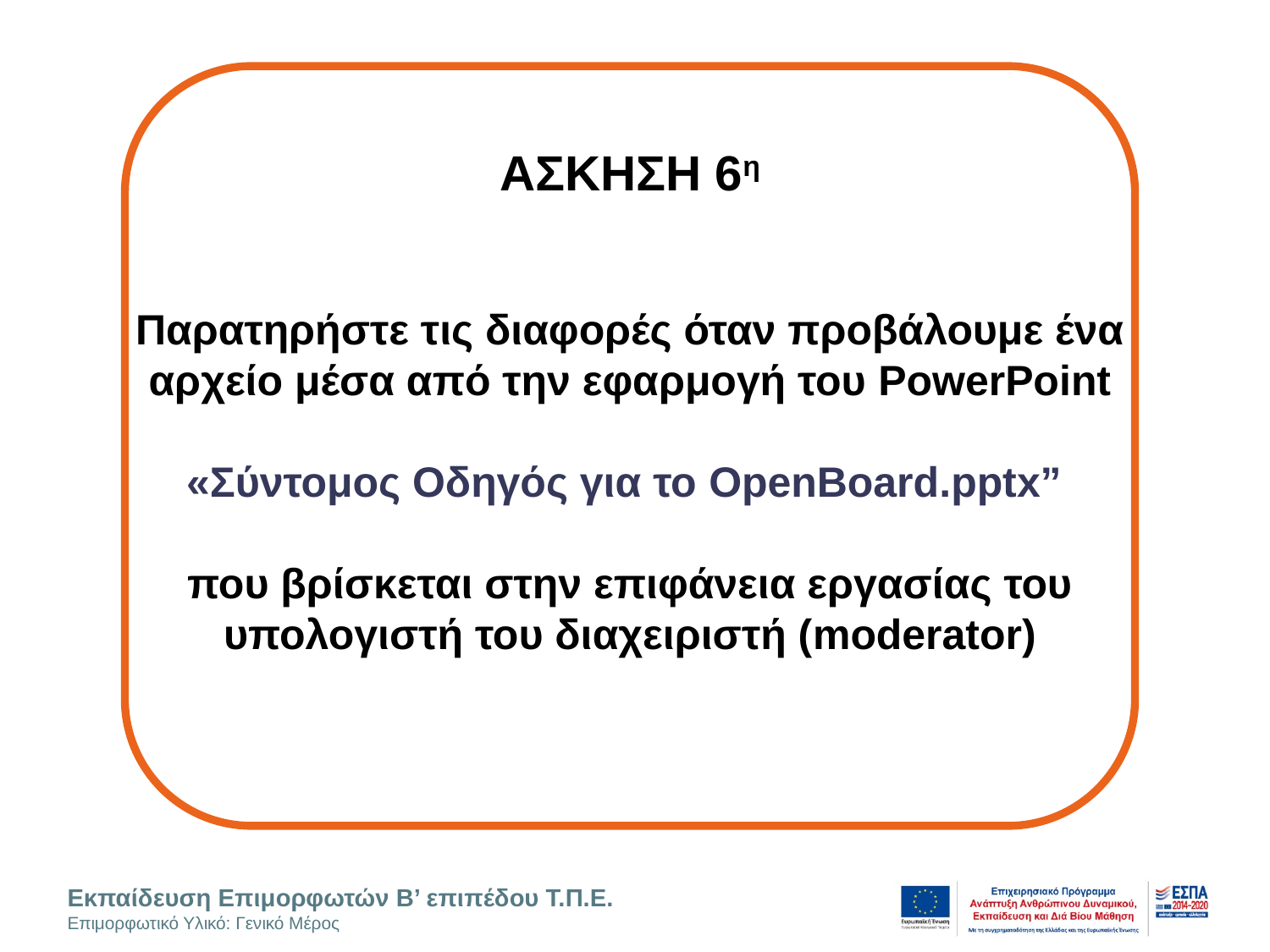

ΑΣΚΗΣΗ 6η

Παρατηρήστε τις διαφορές όταν προβάλουμε ένα αρχείο μέσα από την εφαρμογή του PowerPoint

«Σύντομος Οδηγός για το OpenBoard.pptx”

που βρίσκεται στην επιφάνεια εργασίας του υπολογιστή του διαχειριστή (moderator)